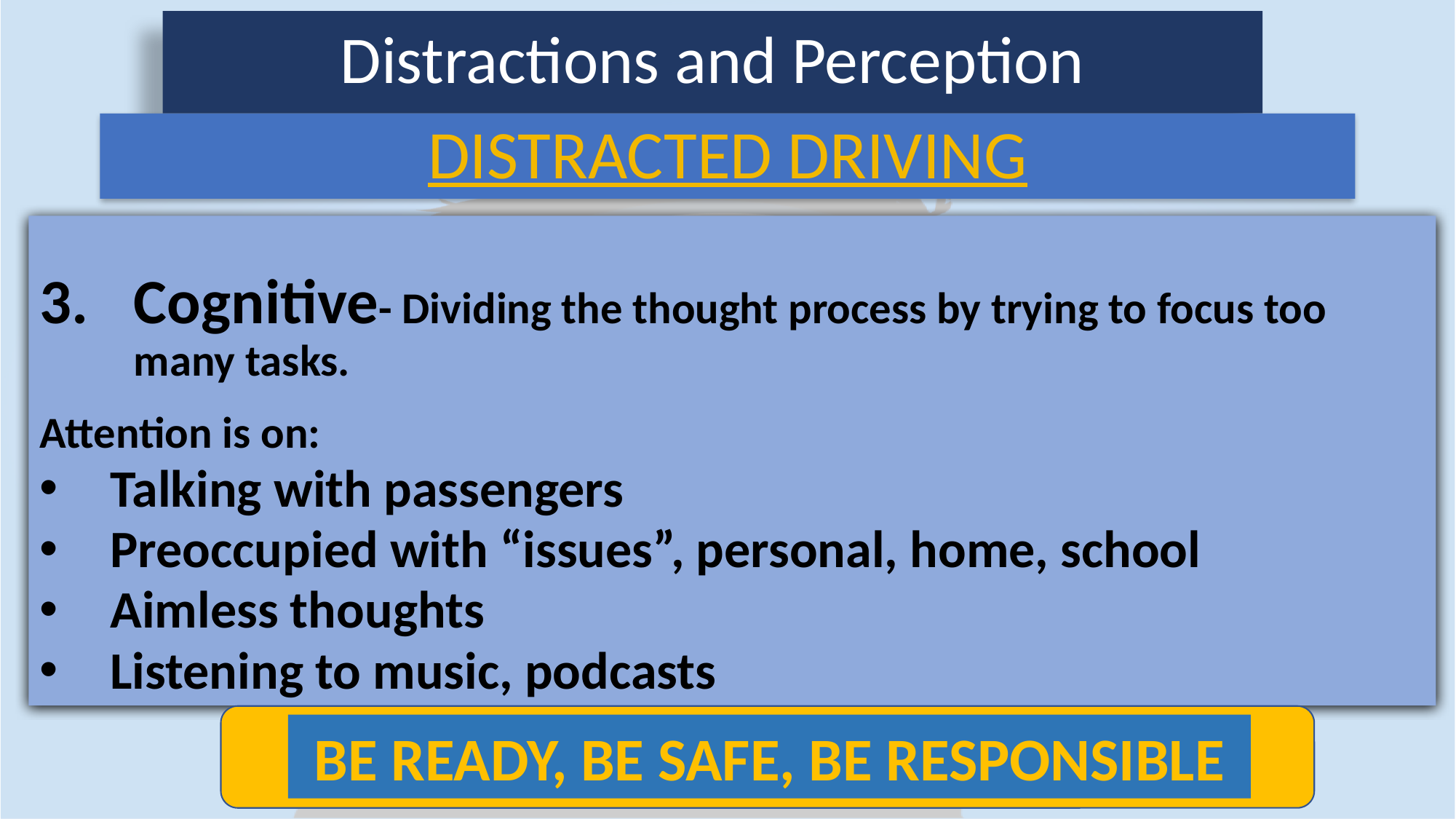

Distractions and Perception
DISTRACTED DRIVING

Cognitive- Dividing the thought process by trying to focus too many tasks.

Attention is on:
Talking with passengers
Preoccupied with “issues”, personal, home, school
Aimless thoughts
Listening to music, podcasts

BE READY, BE SAFE, BE RESPONSIBLE